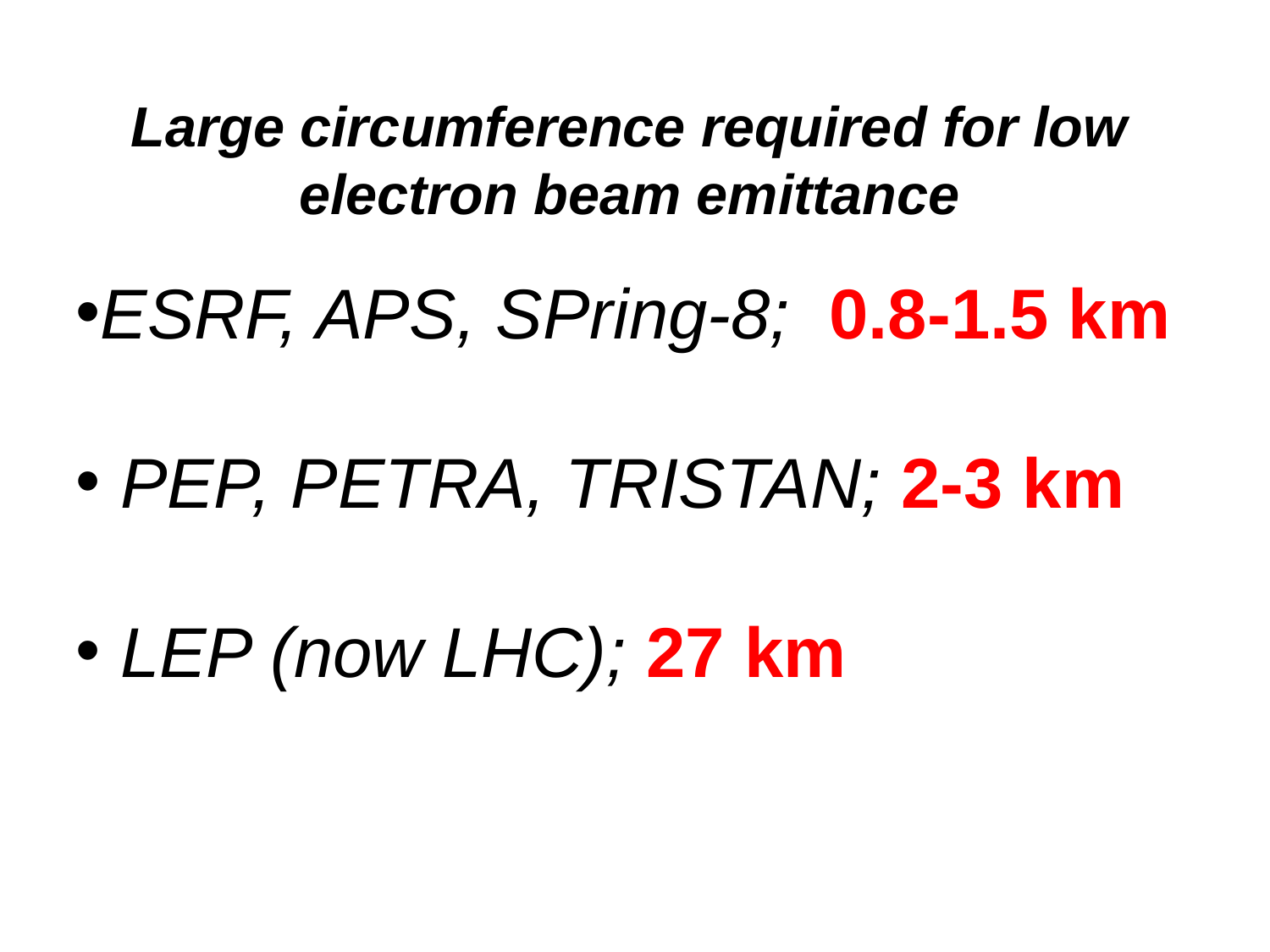

Large circumference required for low electron beam emittance

ESRF, APS, SPring-8;  0.8-1.5 km

 PEP, PETRA, TRISTAN; 2-3 km

 LEP (now LHC); 27 km